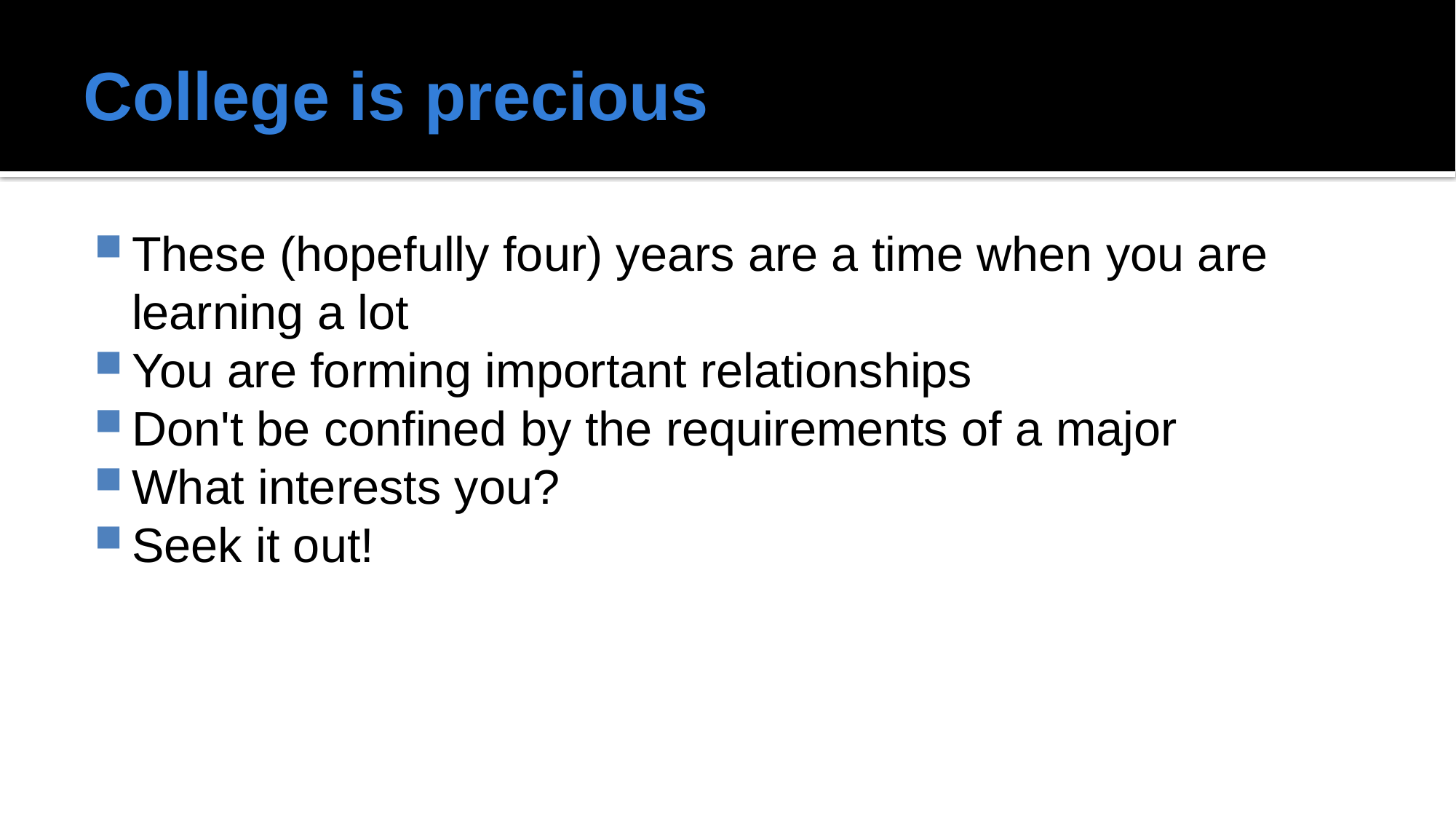

# College is precious
These (hopefully four) years are a time when you are learning a lot
You are forming important relationships
Don't be confined by the requirements of a major
What interests you?
Seek it out!